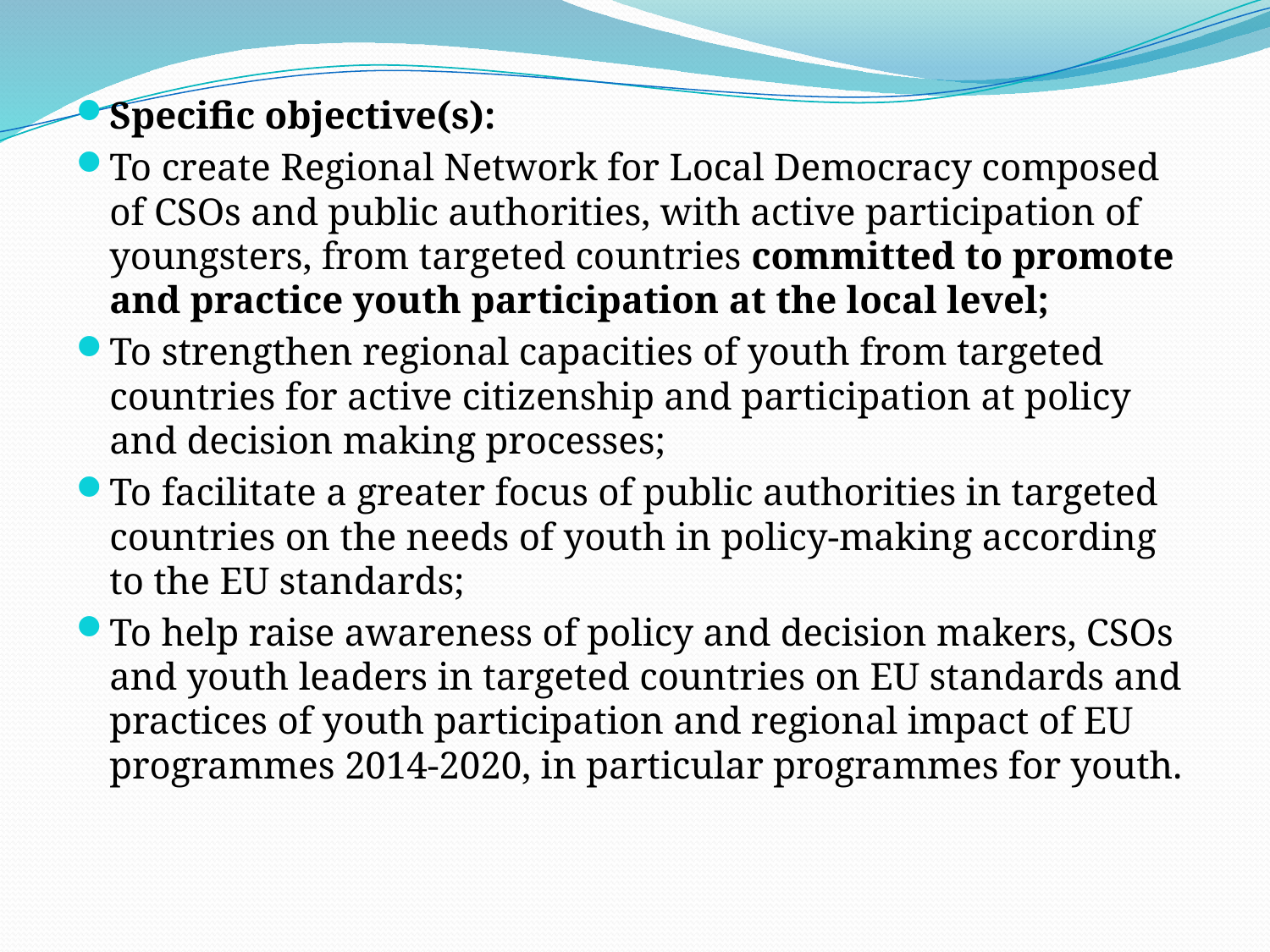

Specific objective(s):
To create Regional Network for Local Democracy composed of CSOs and public authorities, with active participation of youngsters, from targeted countries committed to promote and practice youth participation at the local level;
To strengthen regional capacities of youth from targeted countries for active citizenship and participation at policy and decision making processes;
To facilitate a greater focus of public authorities in targeted countries on the needs of youth in policy-making according to the EU standards;
To help raise awareness of policy and decision makers, CSOs and youth leaders in targeted countries on EU standards and practices of youth participation and regional impact of EU programmes 2014-2020, in particular programmes for youth.